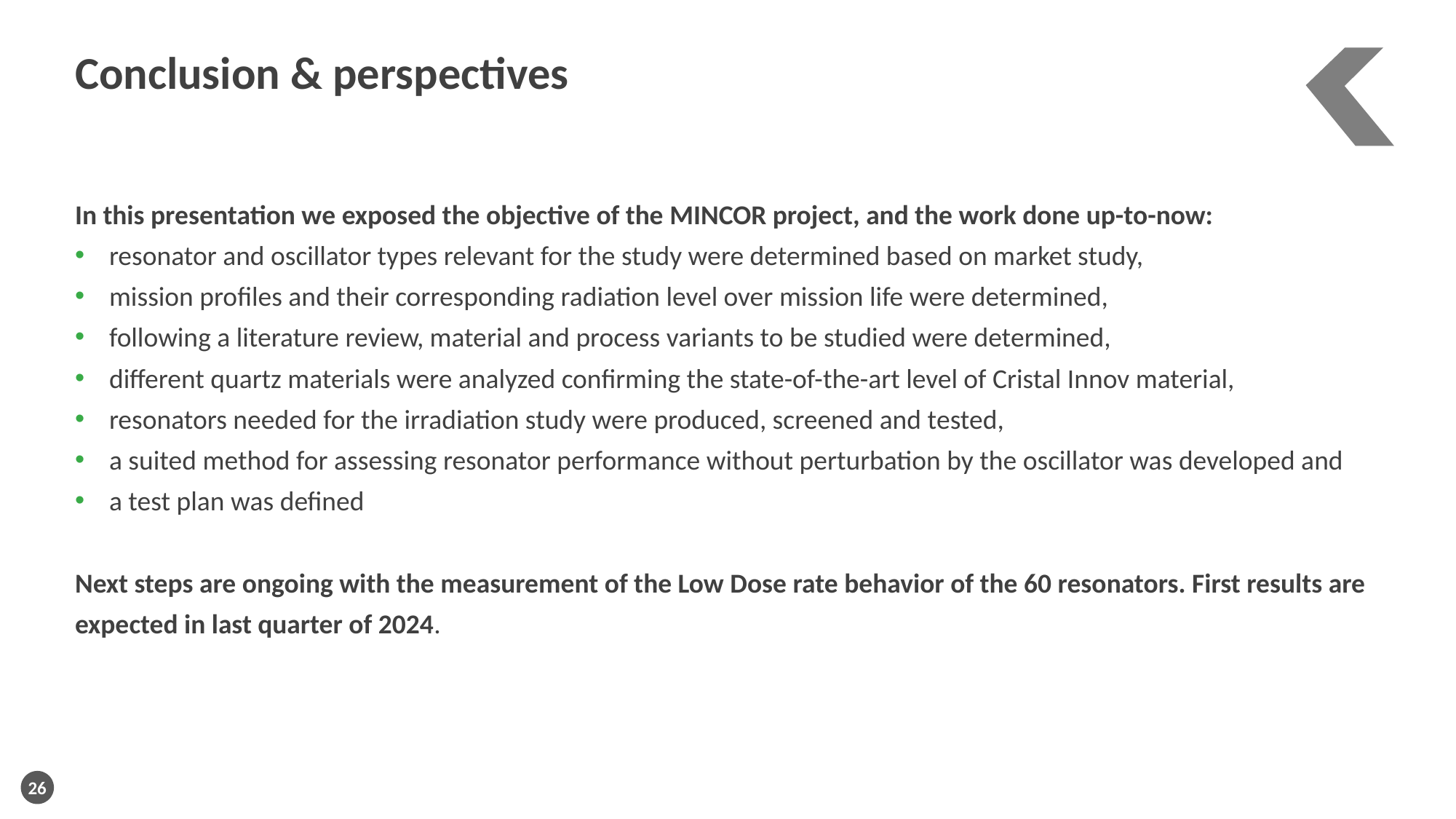

Conclusion & perspectives

In this presentation we exposed the objective of the MINCOR project, and the work done up-to-now:
resonator and oscillator types relevant for the study were determined based on market study,
mission profiles and their corresponding radiation level over mission life were determined,
following a literature review, material and process variants to be studied were determined,
different quartz materials were analyzed confirming the state-of-the-art level of Cristal Innov material,
resonators needed for the irradiation study were produced, screened and tested,
a suited method for assessing resonator performance without perturbation by the oscillator was developed and
a test plan was defined

Next steps are ongoing with the measurement of the Low Dose rate behavior of the 60 resonators. First results are expected in last quarter of 2024.